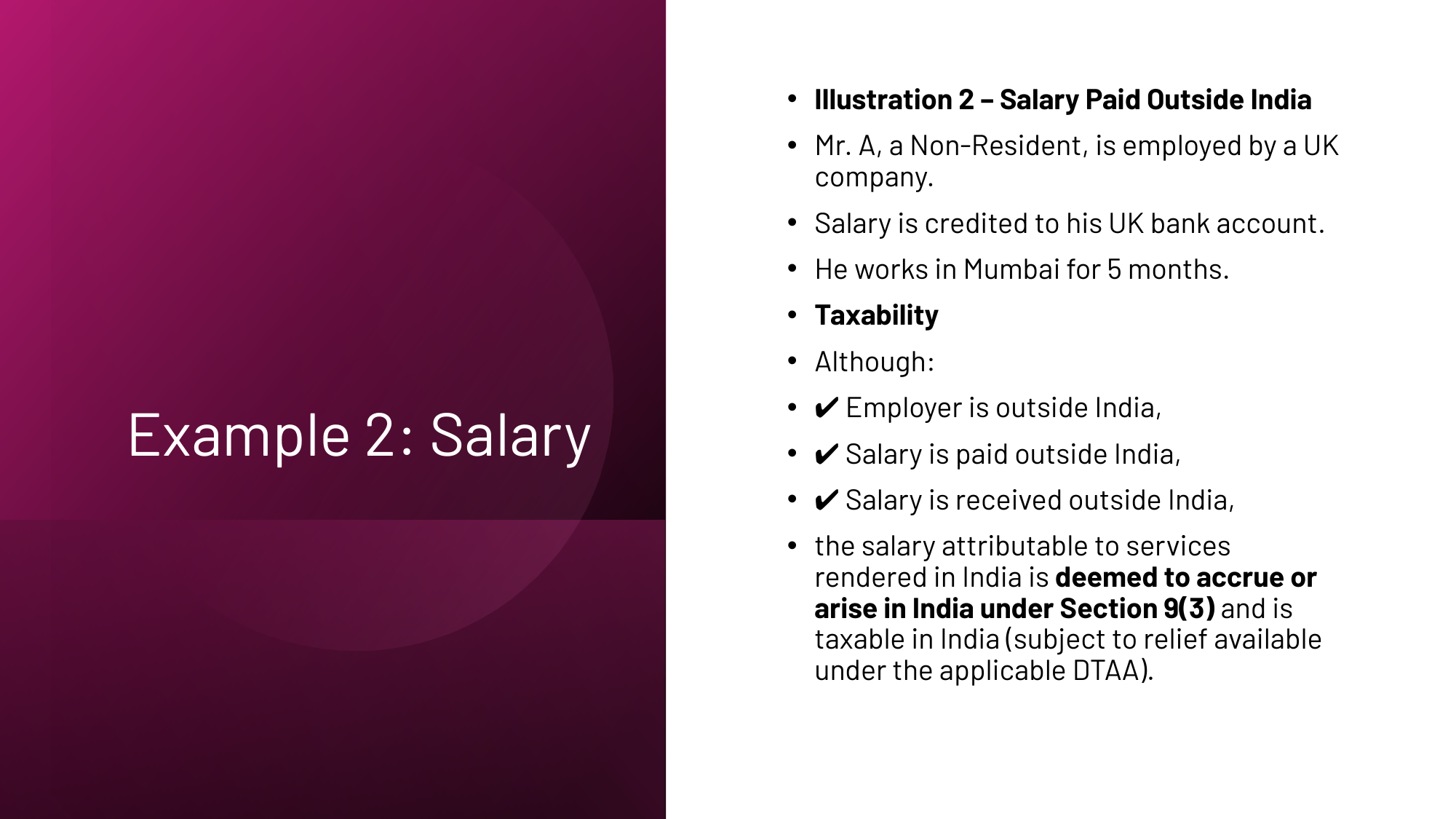

# Example 2: Salary

Illustration 2 – Salary Paid Outside India
Mr. A, a Non-Resident, is employed by a UK company.
Salary is credited to his UK bank account.
He works in Mumbai for 5 months.
Taxability
Although:
✔ Employer is outside India,
✔ Salary is paid outside India,
✔ Salary is received outside India,
the salary attributable to services rendered in India is deemed to accrue or arise in India under Section 9(3) and is taxable in India (subject to relief available under the applicable DTAA).